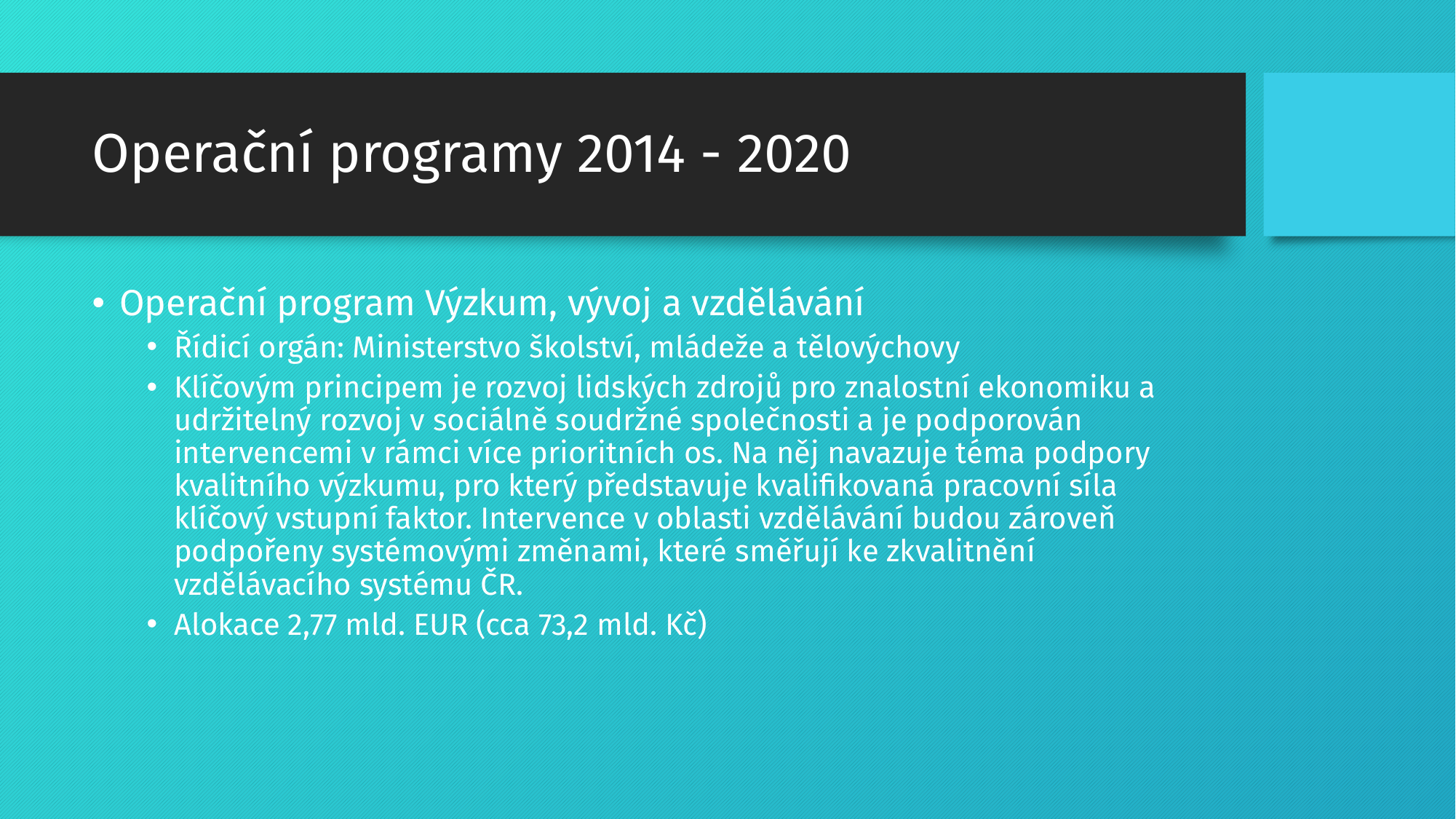

# Operační programy 2014 - 2020
Operační program Výzkum, vývoj a vzdělávání
Řídicí orgán: Ministerstvo školství, mládeže a tělovýchovy
Klíčovým principem je rozvoj lidských zdrojů pro znalostní ekonomiku a udržitelný rozvoj v sociálně soudržné společnosti a je podporován intervencemi v rámci více prioritních os. Na něj navazuje téma podpory kvalitního výzkumu, pro který představuje kvalifikovaná pracovní síla klíčový vstupní faktor. Intervence v oblasti vzdělávání budou zároveň podpořeny systémovými změnami, které směřují ke zkvalitnění vzdělávacího systému ČR.
Alokace 2,77 mld. EUR (cca 73,2 mld. Kč)